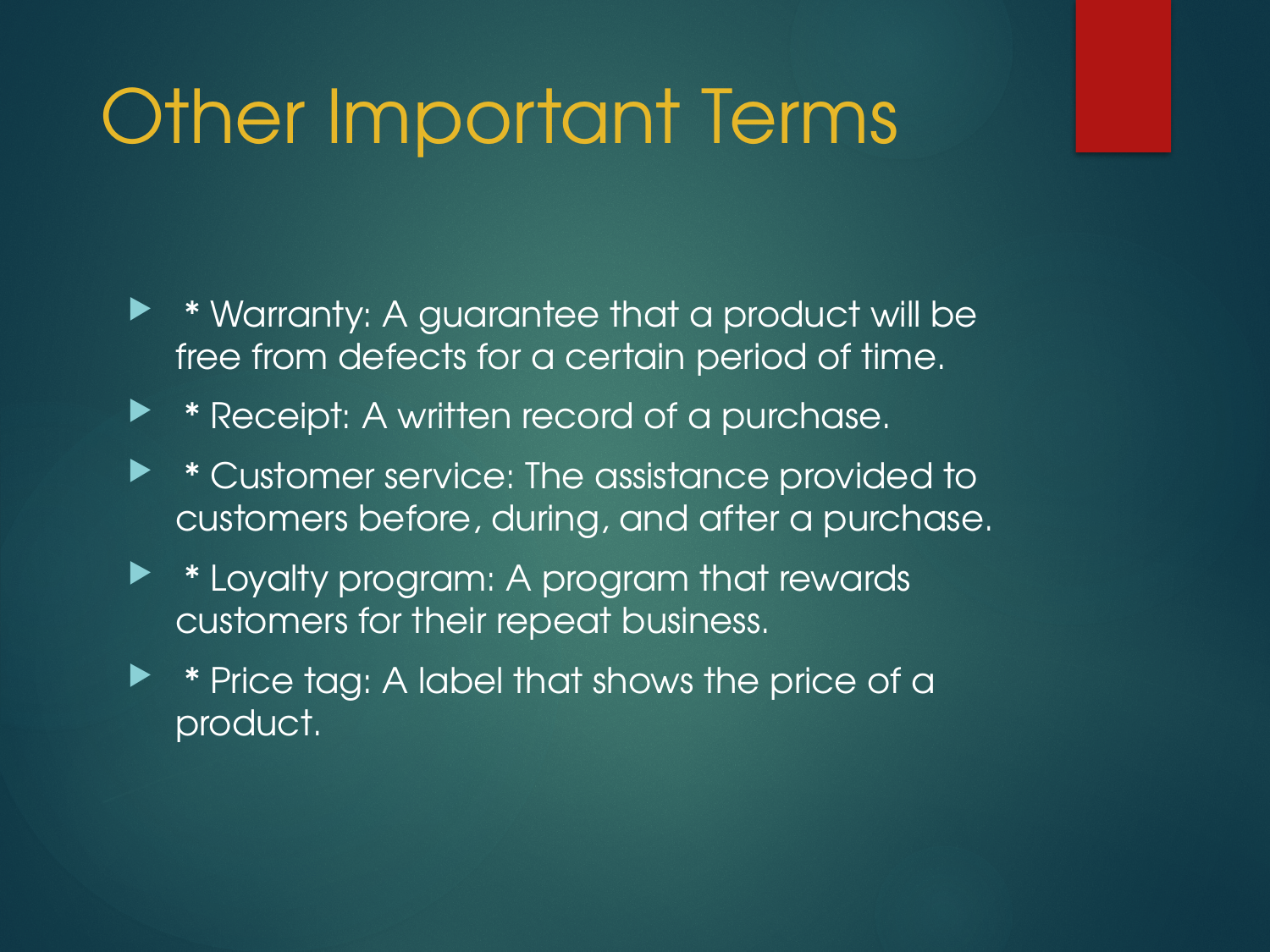

# Other Important Terms
 * Warranty: A guarantee that a product will be free from defects for a certain period of time.
 * Receipt: A written record of a purchase.
 * Customer service: The assistance provided to customers before, during, and after a purchase.
 * Loyalty program: A program that rewards customers for their repeat business.
 * Price tag: A label that shows the price of a product.